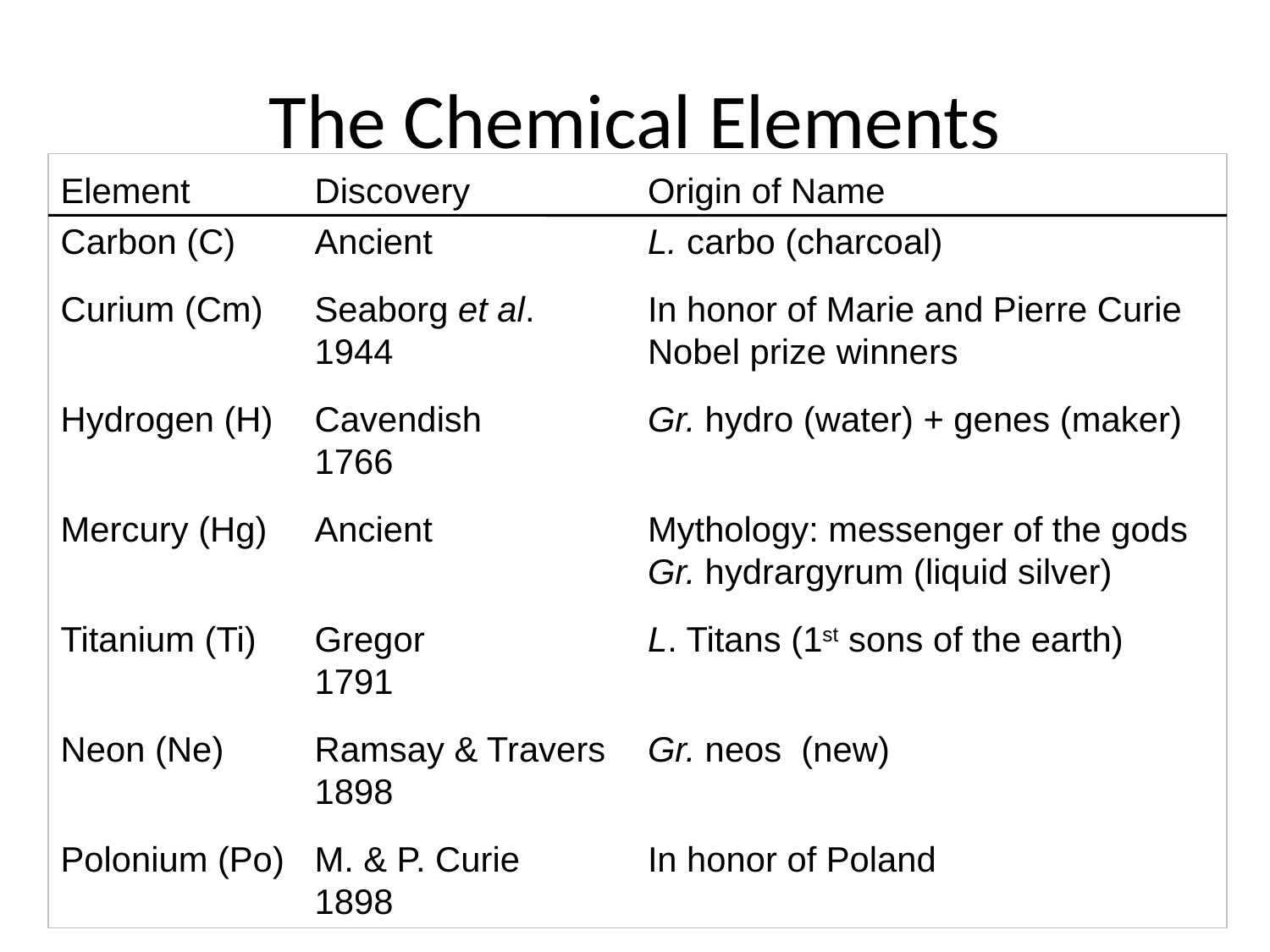

# The Chemical Elements
Element	Discovery	Origin of Name
Carbon (C)	Ancient	L. carbo (charcoal)

Curium (Cm)	Seaborg et al. 	In honor of Marie and Pierre Curie
	1944	Nobel prize winners

Hydrogen (H)	Cavendish	Gr. hydro (water) + genes (maker)
	1766

Mercury (Hg)	Ancient	Mythology: messenger of the gods
		Gr. hydrargyrum (liquid silver)

Titanium (Ti)	Gregor	L. Titans (1st sons of the earth)
	1791

Neon (Ne)	Ramsay & Travers	Gr. neos  (new)
	1898

Polonium (Po)	M. & P. Curie	In honor of Poland
	1898